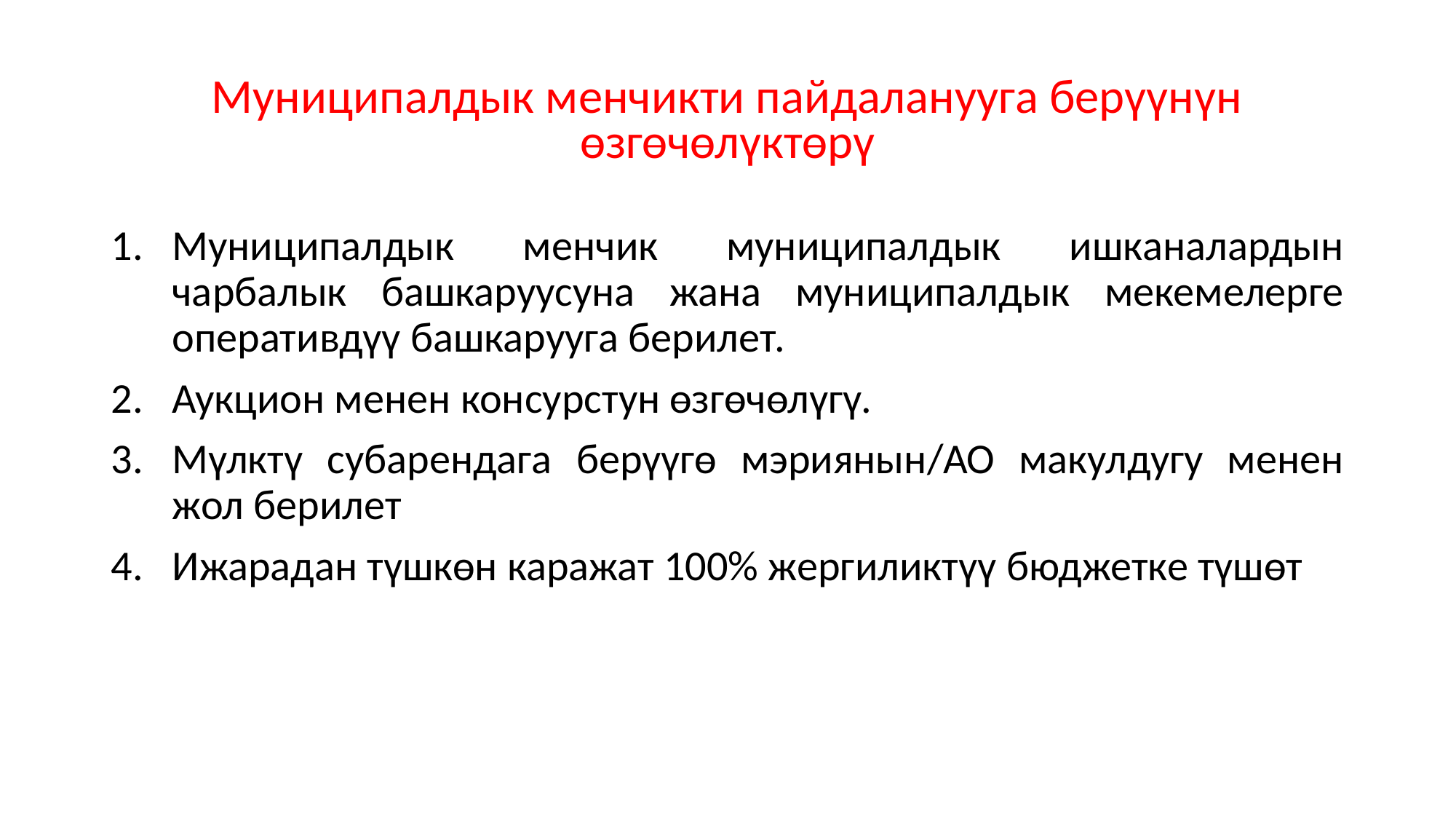

# Муниципалдык менчикти пайдаланууга берүүнүн өзгөчөлүктөрү
Муниципалдык менчик муниципалдык ишканалардын чарбалык башкаруусуна жана муниципалдык мекемелерге оперативдүү башкарууга берилет.
Аукцион менен консурстун өзгөчөлүгү.
Мүлктү субарендага берүүгө мэриянын/АО макулдугу менен жол берилет
Ижарадан түшкөн каражат 100% жергиликтүү бюджетке түшөт